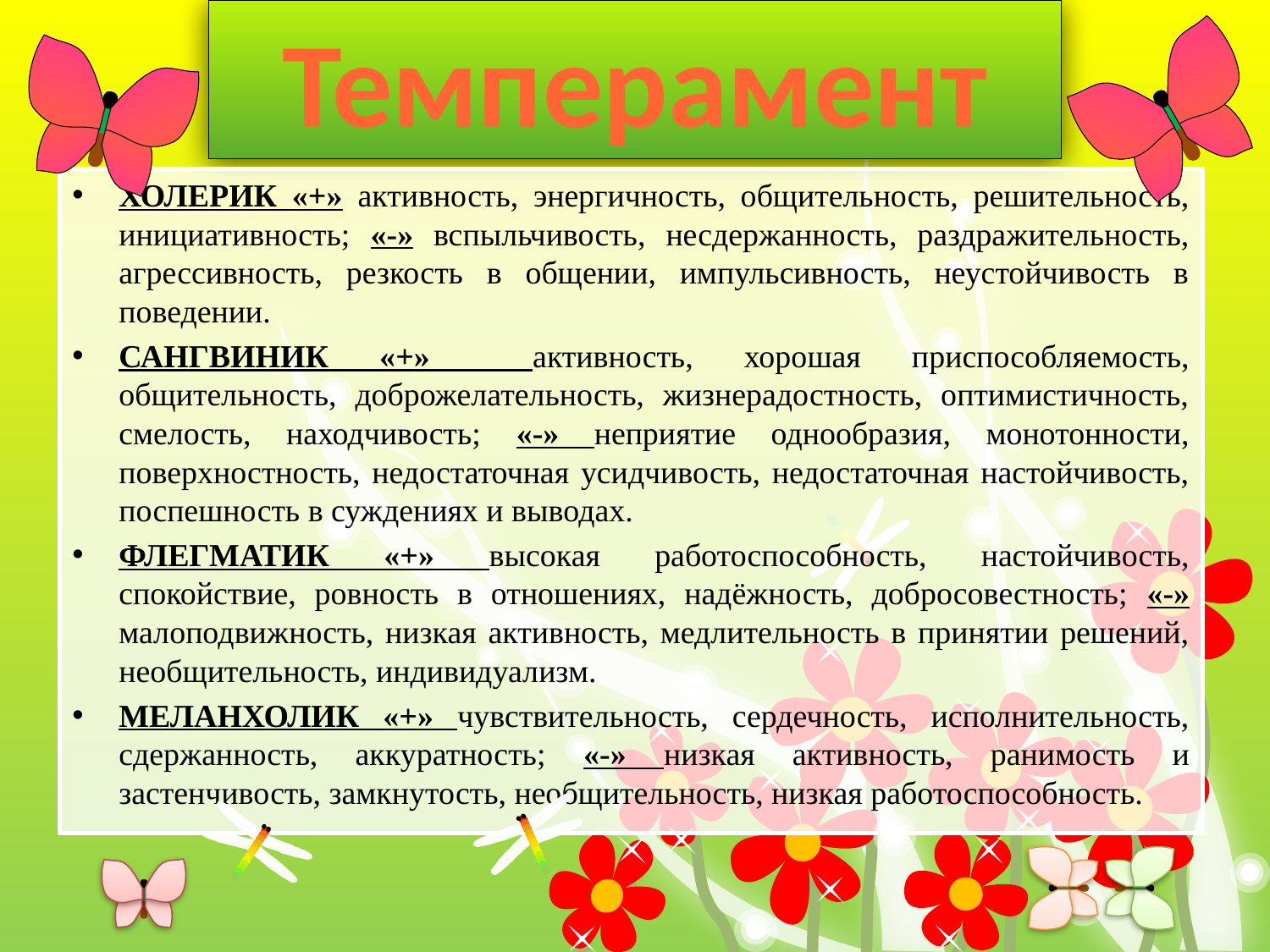

# Темперамент

ХОЛЕРИК «+» активность, энергичность, общительность, решительность, инициативность; «-» вспыльчивость, несдержанность, раздражительность, агрессивность, резкость в общении, импульсивность, неустойчивость в поведении.
САНГВИНИК «+»  активность, хорошая приспособляемость, общительность, доброжелательность, жизнерадостность, оптимистичность, смелость, находчивость; «-» неприятие однообразия, монотонности, поверхностность, недостаточная усидчивость, недостаточная настойчивость, поспешность в суждениях и выводах.
ФЛЕГМАТИК «+» высокая работоспособность, настойчивость, спокойствие, ровность в отношениях, надёжность, добросовестность; «-» малоподвижность, низкая активность, медлительность в принятии решений, необщительность, индивидуализм.
МЕЛАНХОЛИК «+» чувствительность, сердечность, исполнительность, сдержанность, аккуратность; «-» низкая активность, ранимость и застенчивость, замкнутость, необщительность, низкая работоспособность.